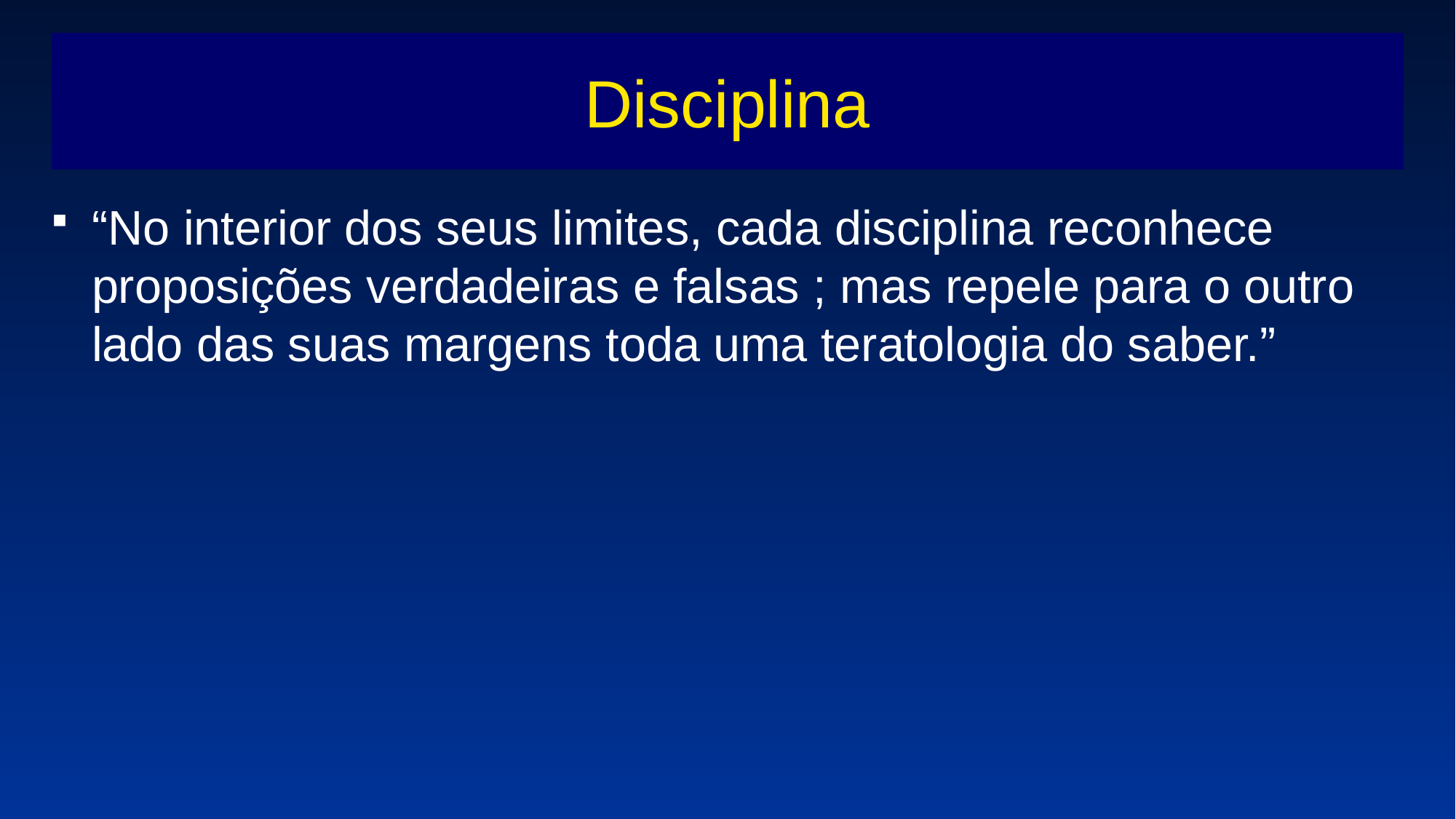

# Disciplina
“No interior dos seus limites, cada disciplina reconhece proposições verdadeiras e falsas ; mas repele para o outro lado das suas margens toda uma teratologia do saber.”